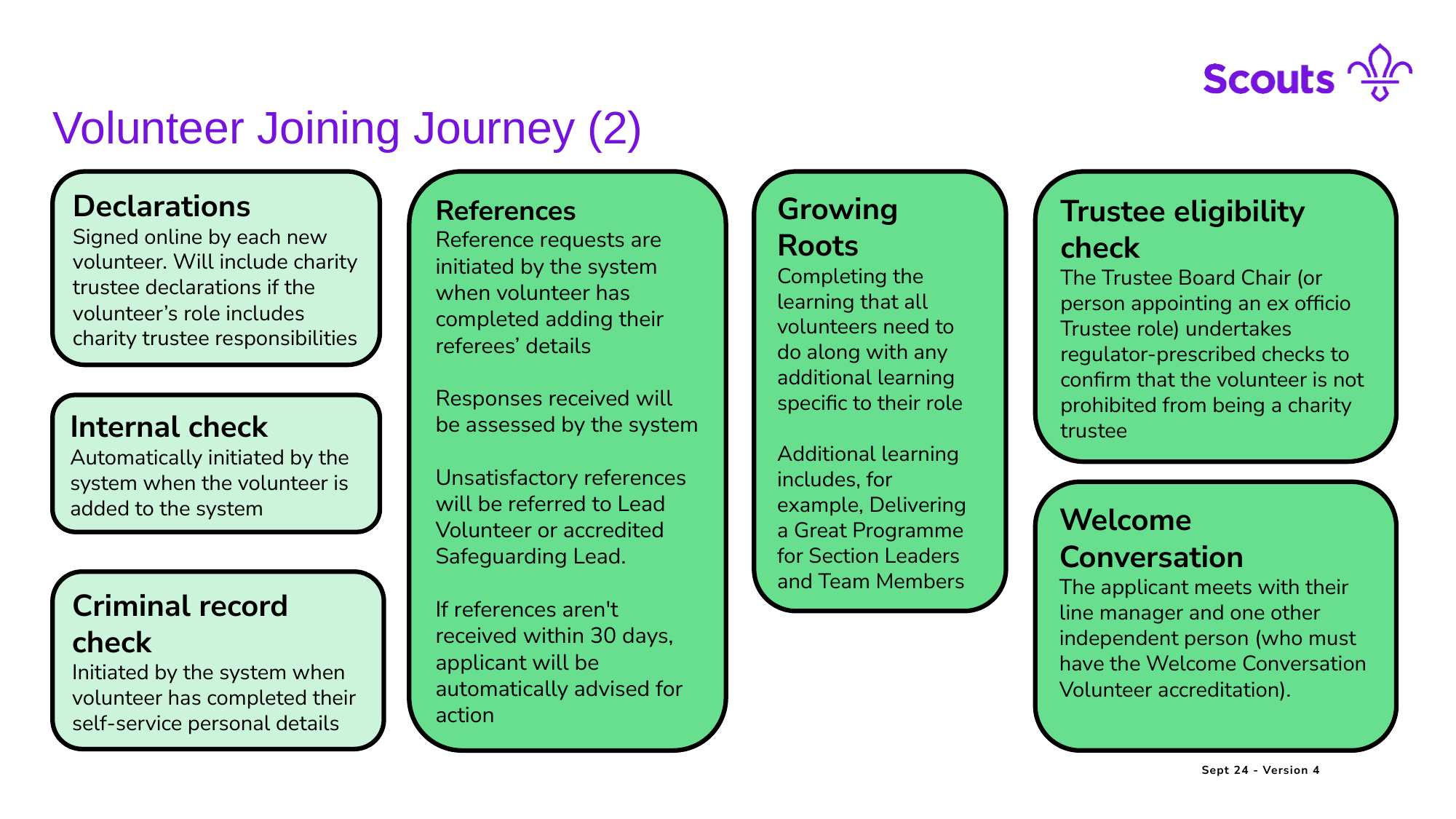

Volunteer Joining Journey (2)
Declarations
Signed online by each new volunteer. Will include charity trustee declarations if the volunteer’s role includes charity trustee responsibilities
References
Reference requests are initiated by the system when volunteer has completed adding their referees’ details

Responses received will be assessed by the system

Unsatisfactory references will be referred to Lead Volunteer or accredited Safeguarding Lead.

If references aren't received within 30 days, applicant will be automatically advised for action
Growing Roots
Completing the learning that all volunteers need to do along with any additional learning specific to their role

Additional learning includes, for example, Delivering a Great Programme for Section Leaders and Team Members
Trustee eligibility check
The Trustee Board Chair (or person appointing an ex officio Trustee role) undertakes regulator-prescribed checks to confirm that the volunteer is not prohibited from being a charity trustee
Internal check
Automatically initiated by the system when the volunteer is added to the system
Welcome Conversation
The applicant meets with their line manager and one other independent person (who must have the Welcome Conversation Volunteer accreditation).
Criminal record check
Initiated by the system when volunteer has completed their self-service personal details
Sept 24 - Version 4